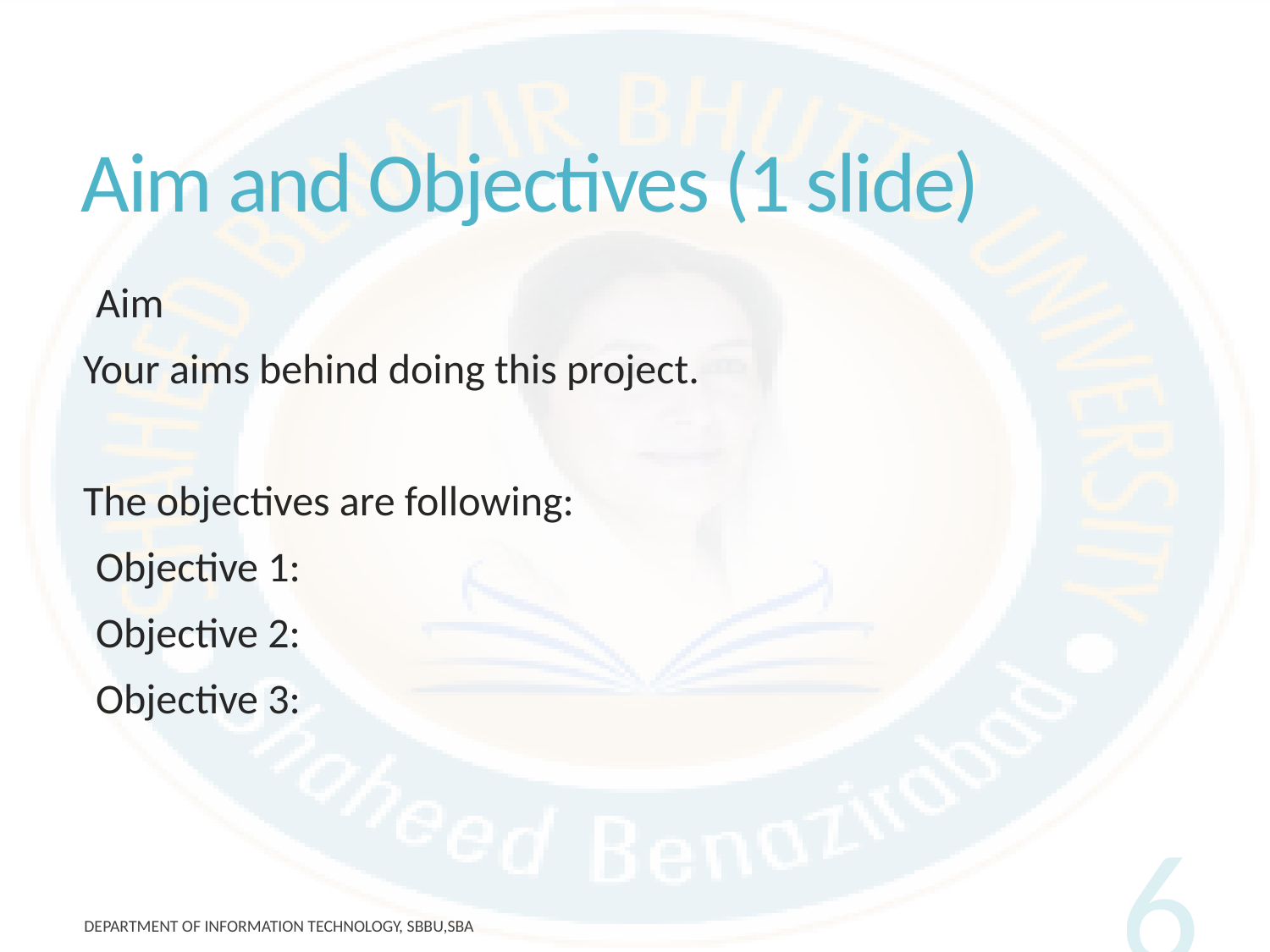

# Aim and Objectives (1 slide)
Aim
Your aims behind doing this project.

The objectives are following:
Objective 1:
Objective 2:
Objective 3:
6
DEPARTMENT OF Information Technology, SBBU,SBA